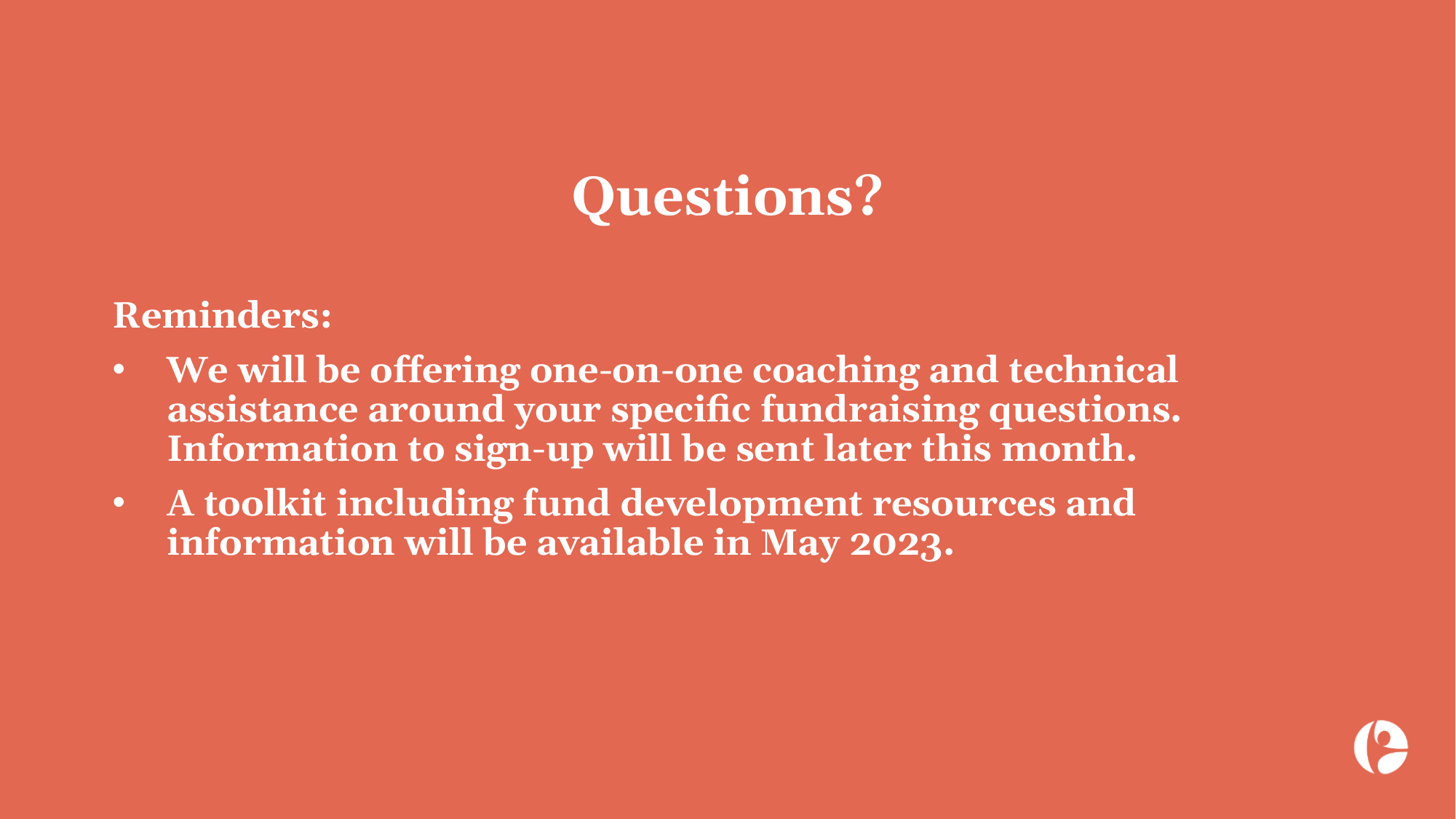

Questions?

Reminders:
We will be offering one-on-one coaching and technical assistance around your specific fundraising questions. Information to sign-up will be sent later this month.
A toolkit including fund development resources and information will be available in May 2023.